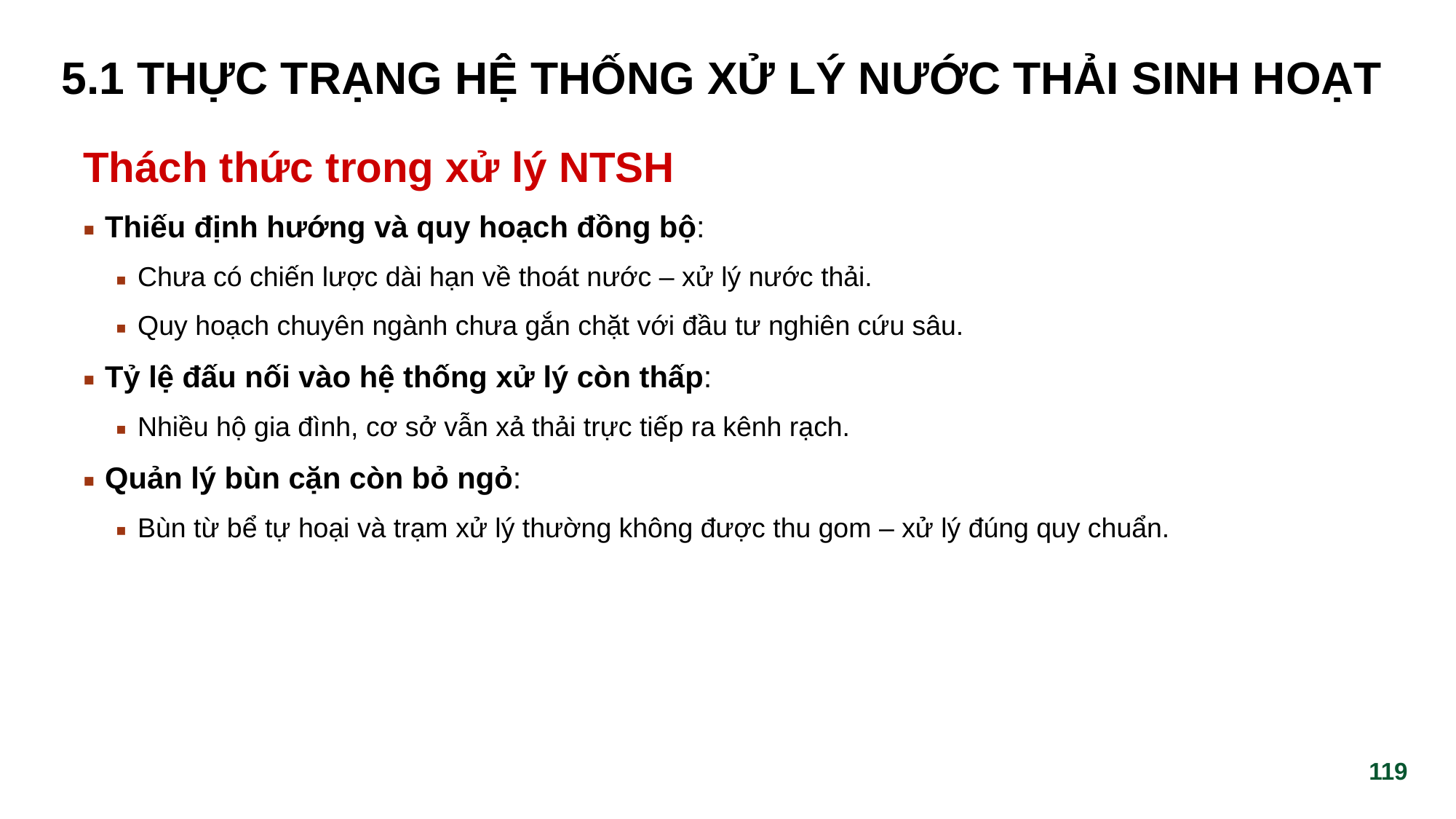

# 5.1 THỰC TRẠNG HỆ THỐNG XỬ LÝ NƯỚC THẢI SINH HOẠT
Thách thức trong xử lý NTSH
Thiếu định hướng và quy hoạch đồng bộ:
Chưa có chiến lược dài hạn về thoát nước – xử lý nước thải.
Quy hoạch chuyên ngành chưa gắn chặt với đầu tư nghiên cứu sâu.
Tỷ lệ đấu nối vào hệ thống xử lý còn thấp:
Nhiều hộ gia đình, cơ sở vẫn xả thải trực tiếp ra kênh rạch.
Quản lý bùn cặn còn bỏ ngỏ:
Bùn từ bể tự hoại và trạm xử lý thường không được thu gom – xử lý đúng quy chuẩn.
119
119